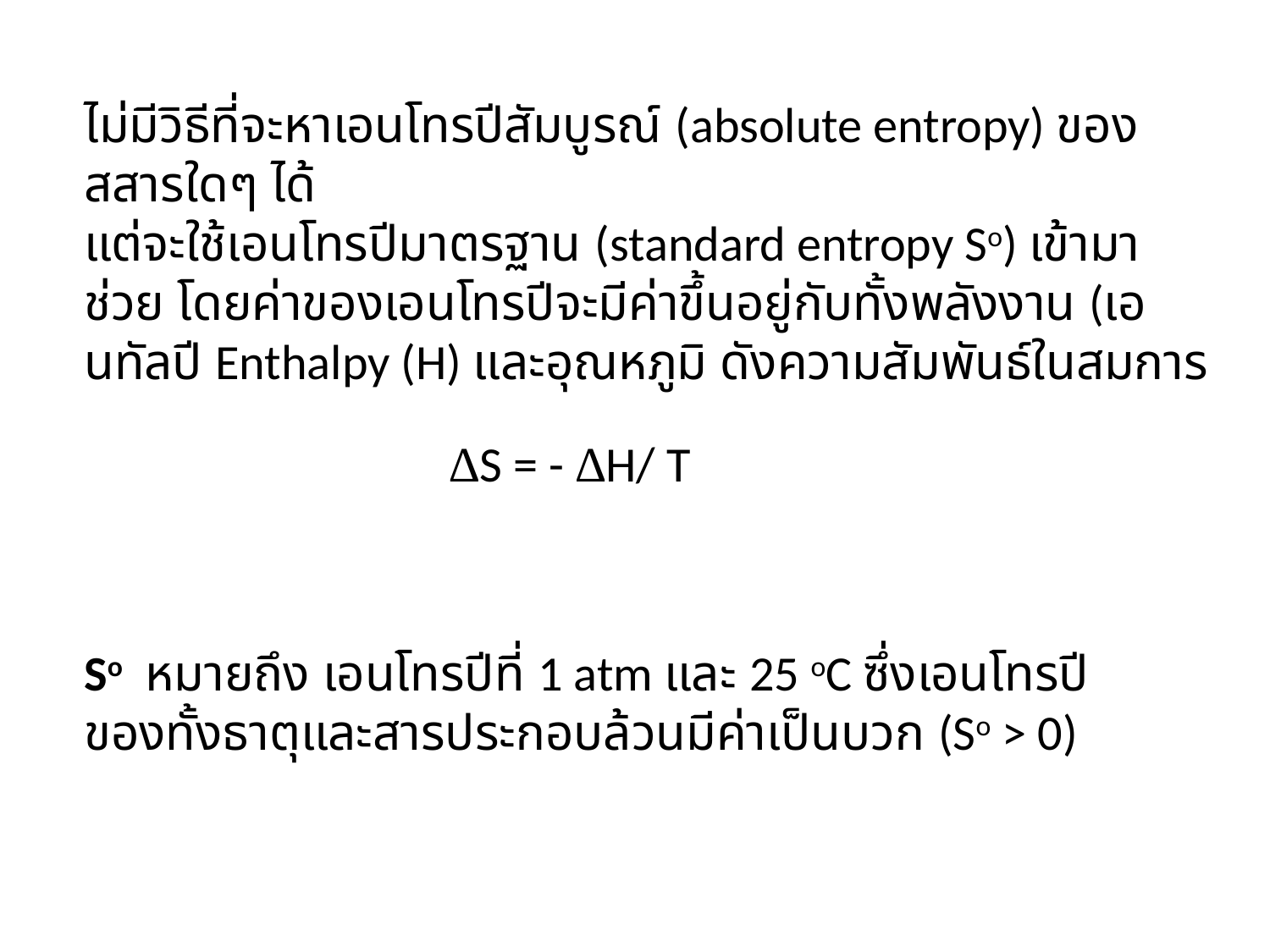

ไม่มีวิธีที่จะหาเอนโทรปีสัมบูรณ์ (absolute entropy) ของสสารใดๆ ได้
แต่จะใช้เอนโทรปีมาตรฐาน (standard entropy So) เข้ามาช่วย โดยค่าของเอนโทรปีจะมีค่าขึ้นอยู่กับทั้งพลังงาน (เอนทัลปี Enthalpy (H) และอุณหภูมิ ดังความสัมพันธ์ในสมการ
∆S = - ∆H/ T
So  หมายถึง เอนโทรปีที่ 1 atm และ 25 oC ซึ่งเอนโทรปีของทั้งธาตุและสารประกอบล้วนมีค่าเป็นบวก (So > 0)